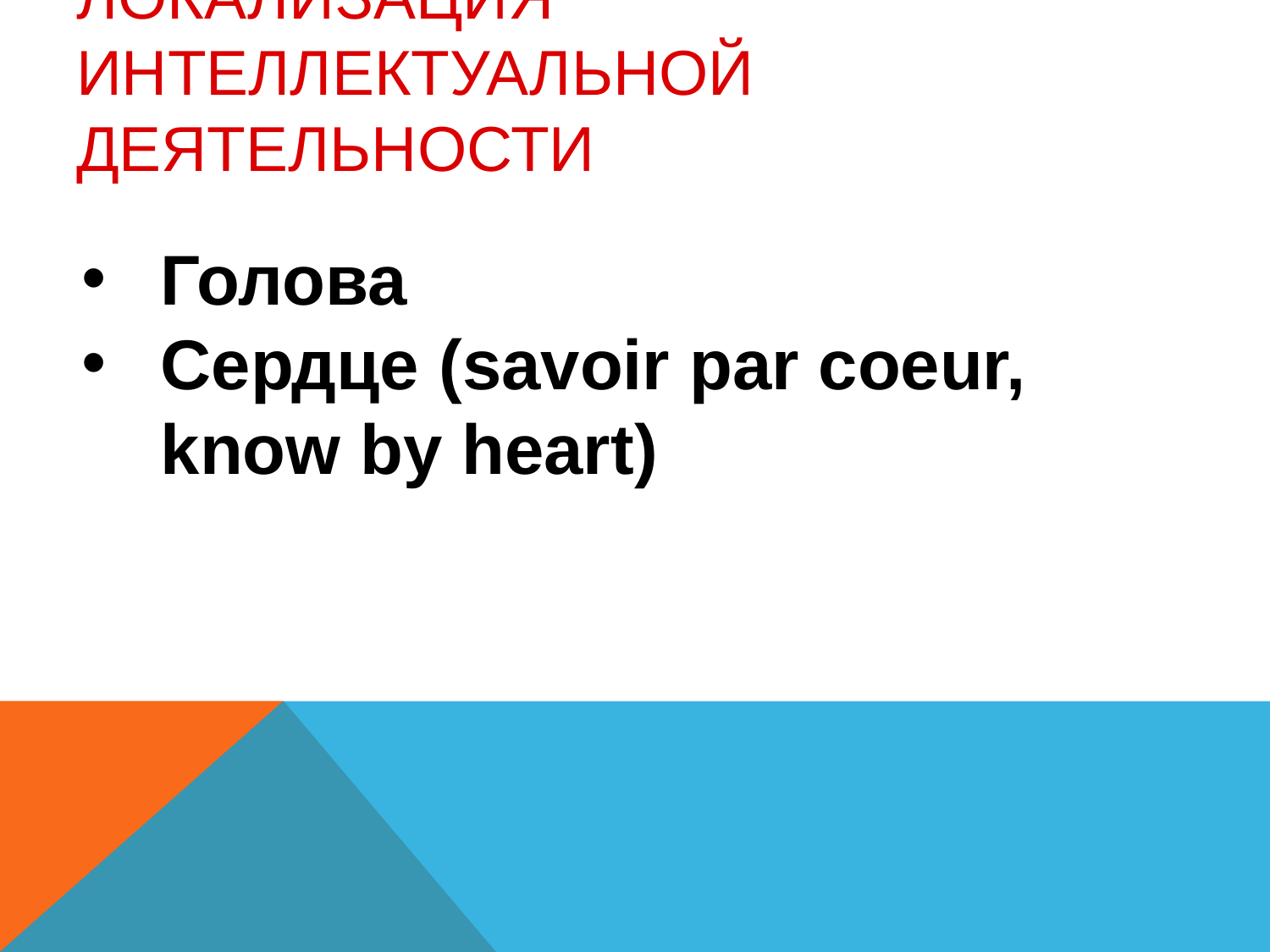

# Локализация интеллектуальной деятельности
Голова
Сердце (savoir par coeur, know by heart)